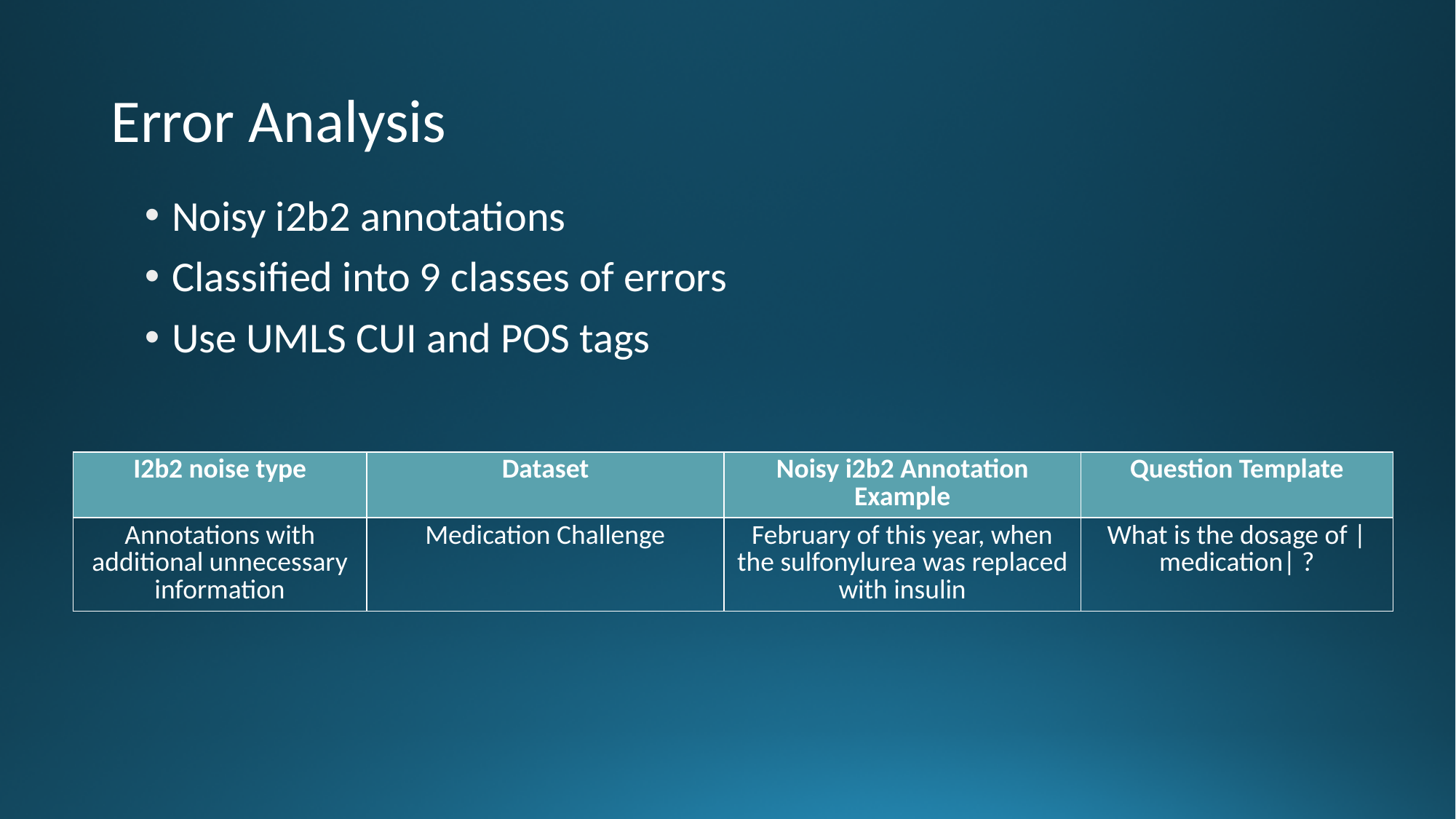

# Error Analysis
Noisy i2b2 annotations
Classified into 9 classes of errors
Use UMLS CUI and POS tags
| I2b2 noise type | Dataset | Noisy i2b2 Annotation Example | Question Template |
| --- | --- | --- | --- |
| Annotations with additional unnecessary information | Medication Challenge | February of this year, when the sulfonylurea was replaced with insulin | What is the dosage of |medication| ? |